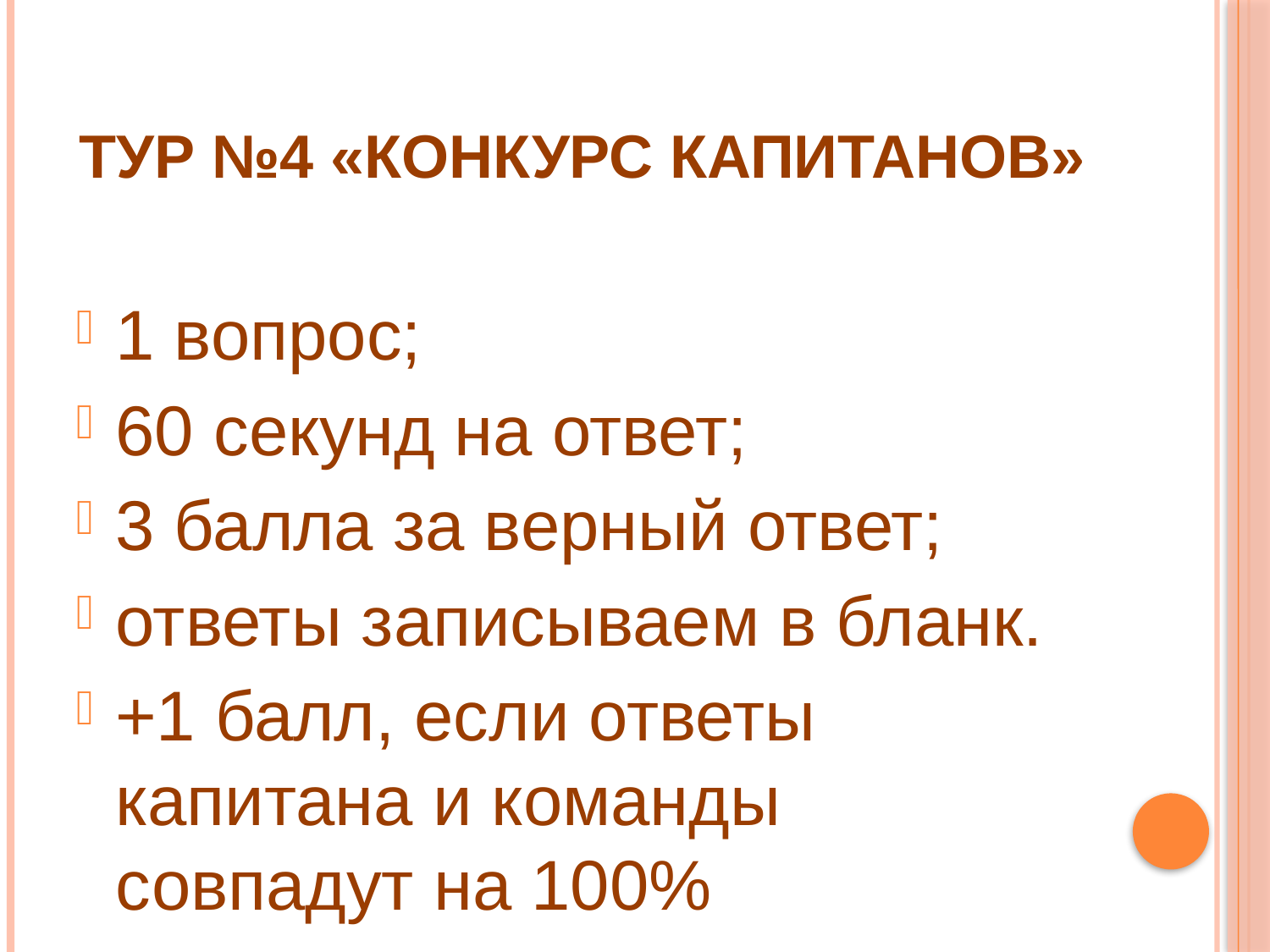

# Тур №4 «Конкурс капитанов»

1 вопрос;
60 секунд на ответ;
3 балла за верный ответ;
ответы записываем в бланк.
+1 балл, если ответы капитана и команды совпадут на 100%